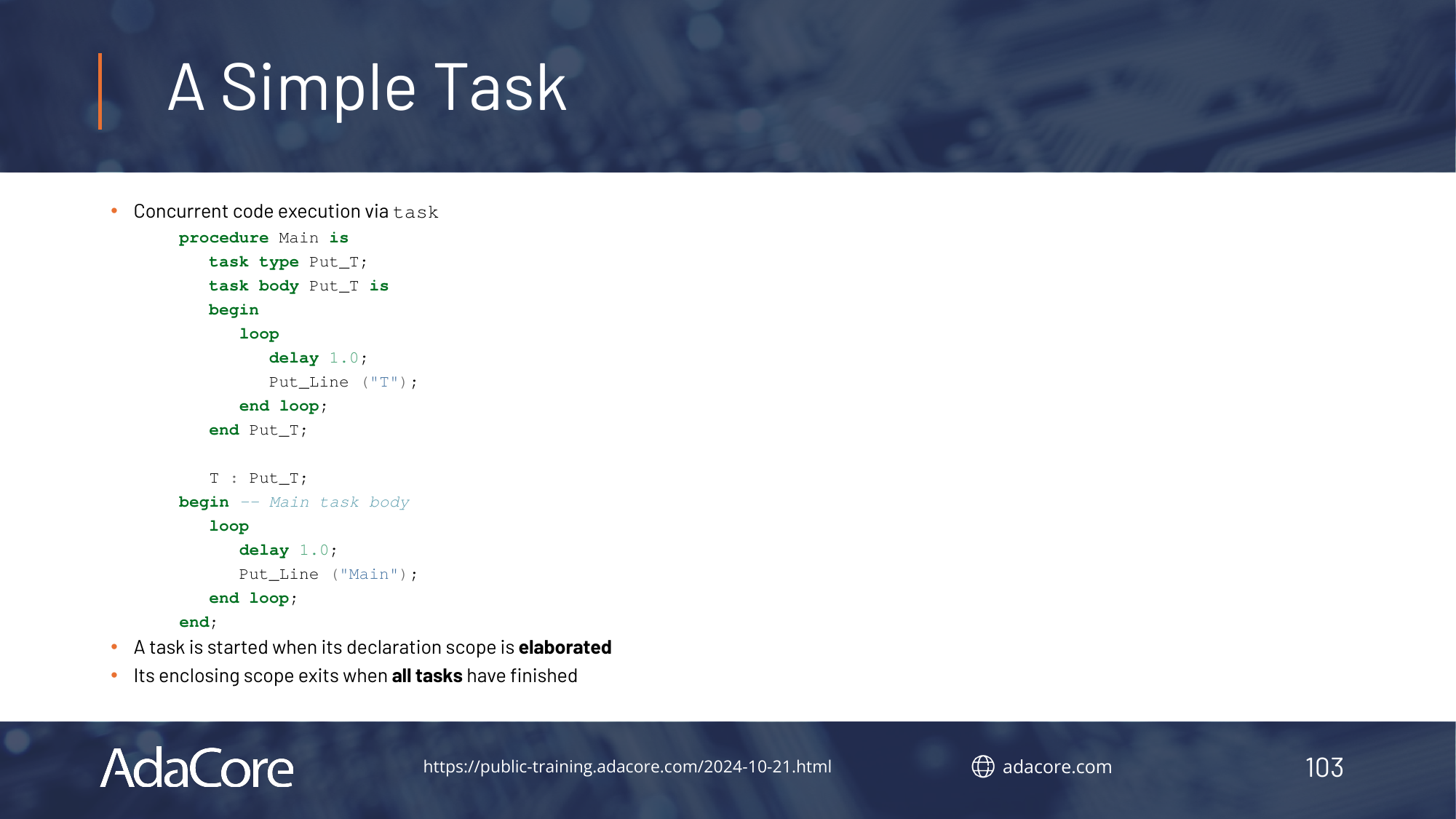

# A Simple Task
Concurrent code execution via task
procedure Main is
   task type Put_T;
   task body Put_T is
   begin
      loop
         delay 1.0;
         Put_Line ("T");
      end loop;
   end Put_T;
   T : Put_T;
begin -- Main task body
   loop
      delay 1.0;
      Put_Line ("Main");
   end loop;
end;
A task is started when its declaration scope is elaborated
Its enclosing scope exits when all tasks have finished
103